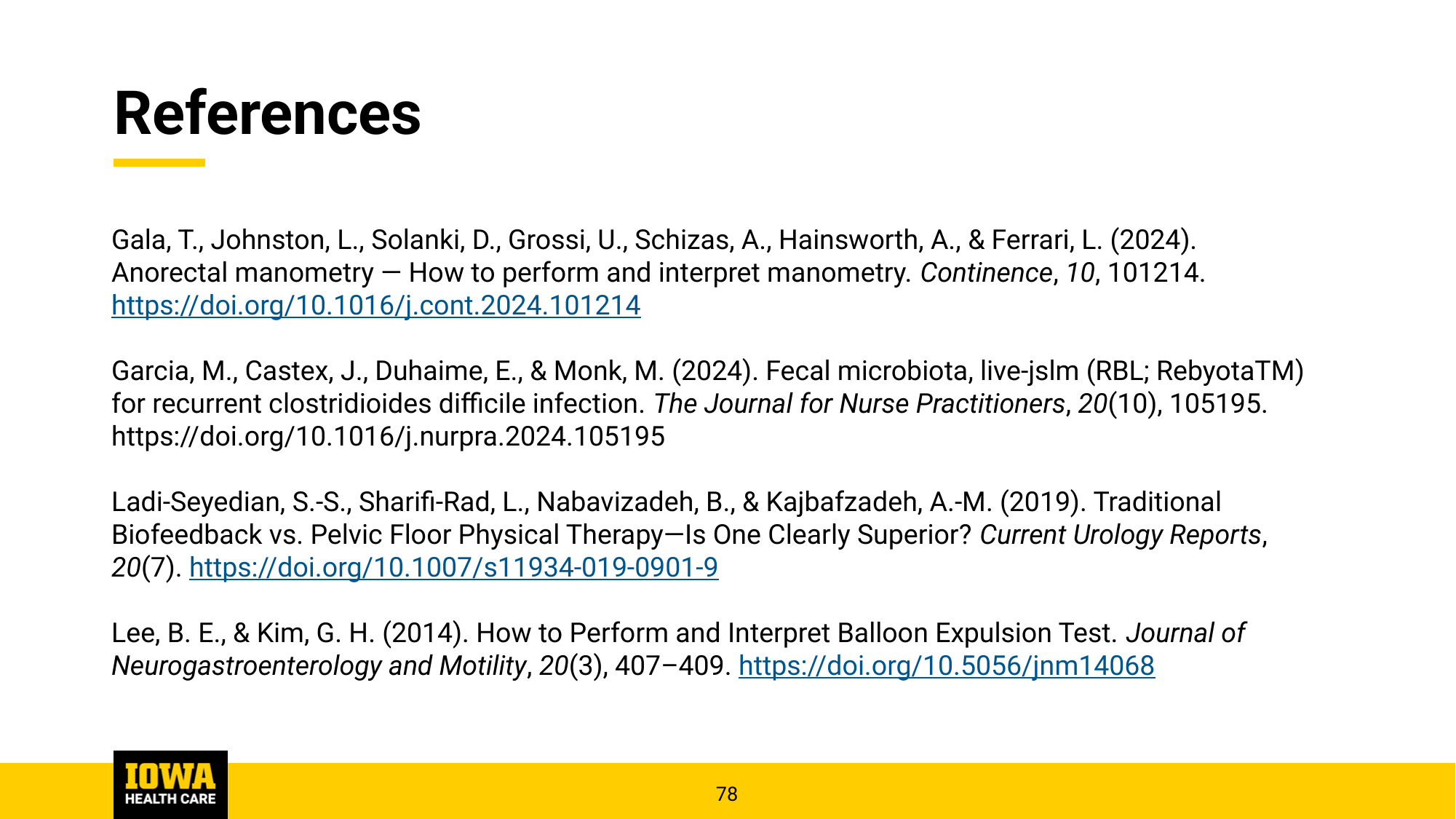

# References
Gala, T., Johnston, L., Solanki, D., Grossi, U., Schizas, A., Hainsworth, A., & Ferrari, L. (2024). Anorectal manometry — How to perform and interpret manometry. Continence, 10, 101214. https://doi.org/10.1016/j.cont.2024.101214

Garcia, M., Castex, J., Duhaime, E., & Monk, M. (2024). Fecal microbiota, live-jslm (RBL; RebyotaTM) for recurrent clostridioides difficile infection. The Journal for Nurse Practitioners, 20(10), 105195. https://doi.org/10.1016/j.nurpra.2024.105195

Ladi-Seyedian, S.-S., Sharifi-Rad, L., Nabavizadeh, B., & Kajbafzadeh, A.-M. (2019). Traditional Biofeedback vs. Pelvic Floor Physical Therapy—Is One Clearly Superior? Current Urology Reports, 20(7). https://doi.org/10.1007/s11934-019-0901-9

Lee, B. E., & Kim, G. H. (2014). How to Perform and Interpret Balloon Expulsion Test. Journal of Neurogastroenterology and Motility, 20(3), 407–409. https://doi.org/10.5056/jnm14068